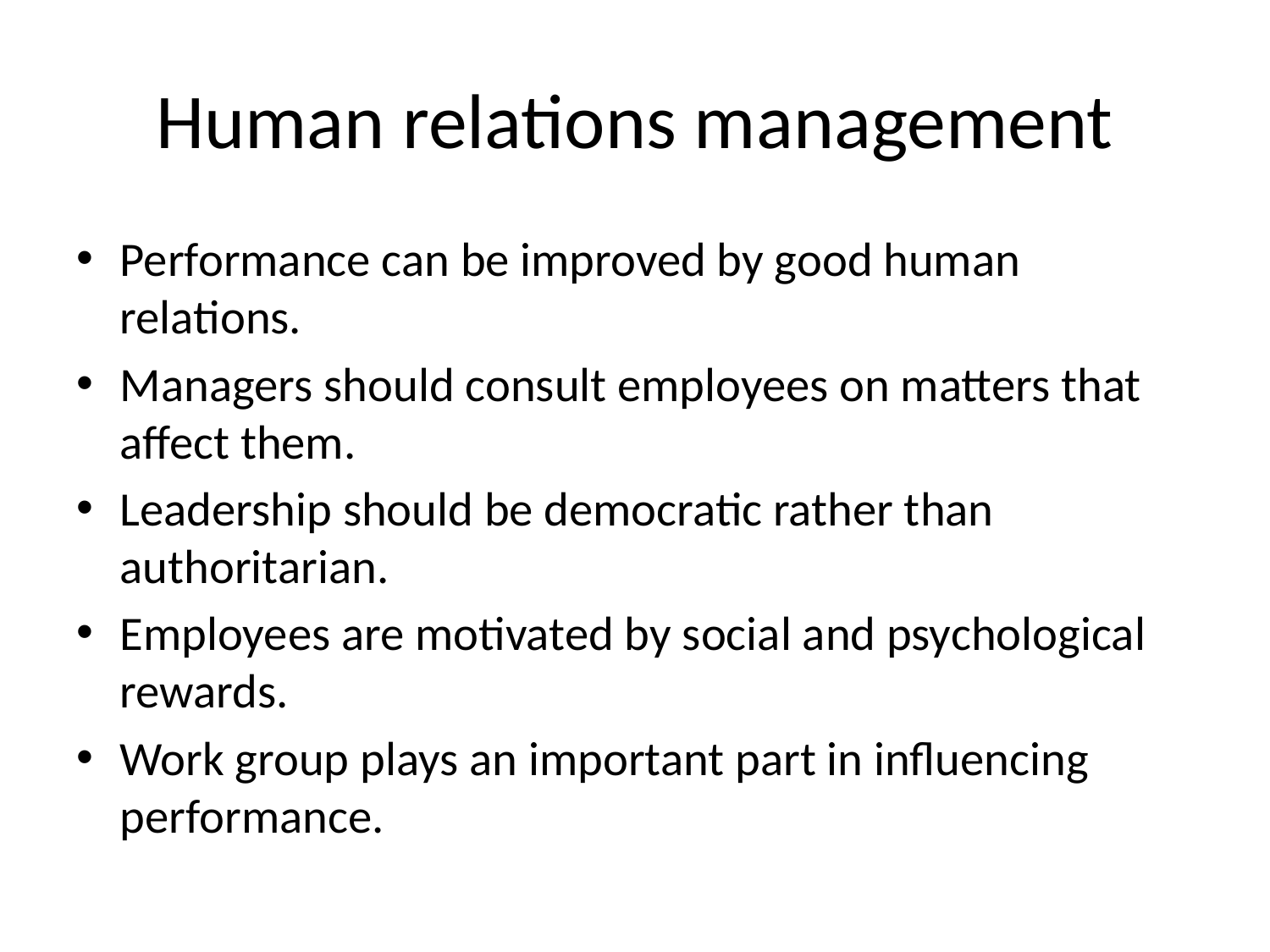

# Human relations management
Performance can be improved by good human relations.
Managers should consult employees on matters that affect them.
Leadership should be democratic rather than authoritarian.
Employees are motivated by social and psychological rewards.
Work group plays an important part in influencing performance.